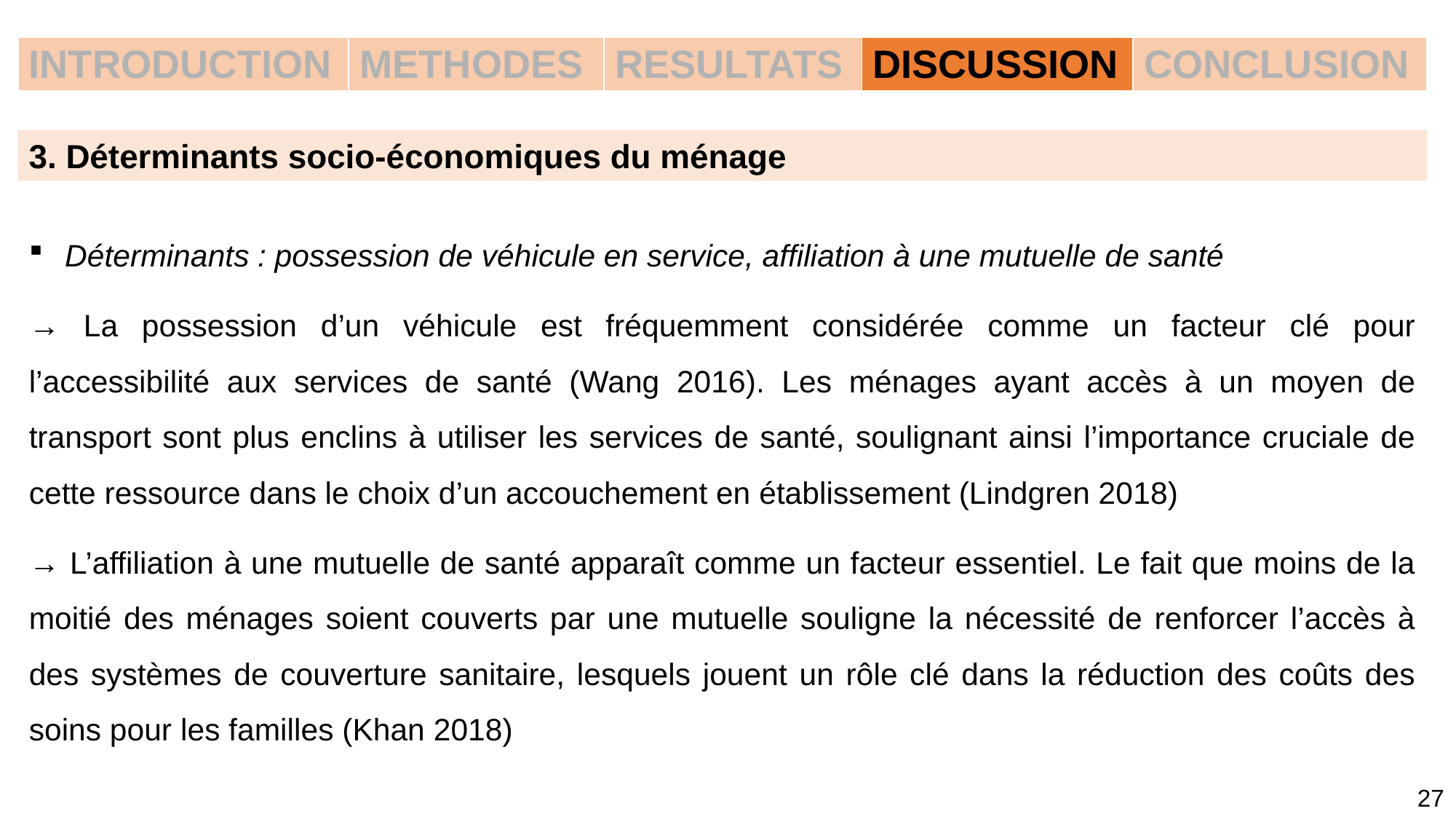

| INTRODUCTION | METHODES | RESULTATS | DISCUSSION | CONCLUSION |
| --- | --- | --- | --- | --- |
3. Déterminants socio-économiques du ménage
 Déterminants : possession de véhicule en service, affiliation à une mutuelle de santé
→ La possession d’un véhicule est fréquemment considérée comme un facteur clé pour l’accessibilité aux services de santé (Wang 2016). Les ménages ayant accès à un moyen de transport sont plus enclins à utiliser les services de santé, soulignant ainsi l’importance cruciale de cette ressource dans le choix d’un accouchement en établissement (Lindgren 2018)
→ L’affiliation à une mutuelle de santé apparaît comme un facteur essentiel. Le fait que moins de la moitié des ménages soient couverts par une mutuelle souligne la nécessité de renforcer l’accès à des systèmes de couverture sanitaire, lesquels jouent un rôle clé dans la réduction des coûts des soins pour les familles (Khan 2018)
27